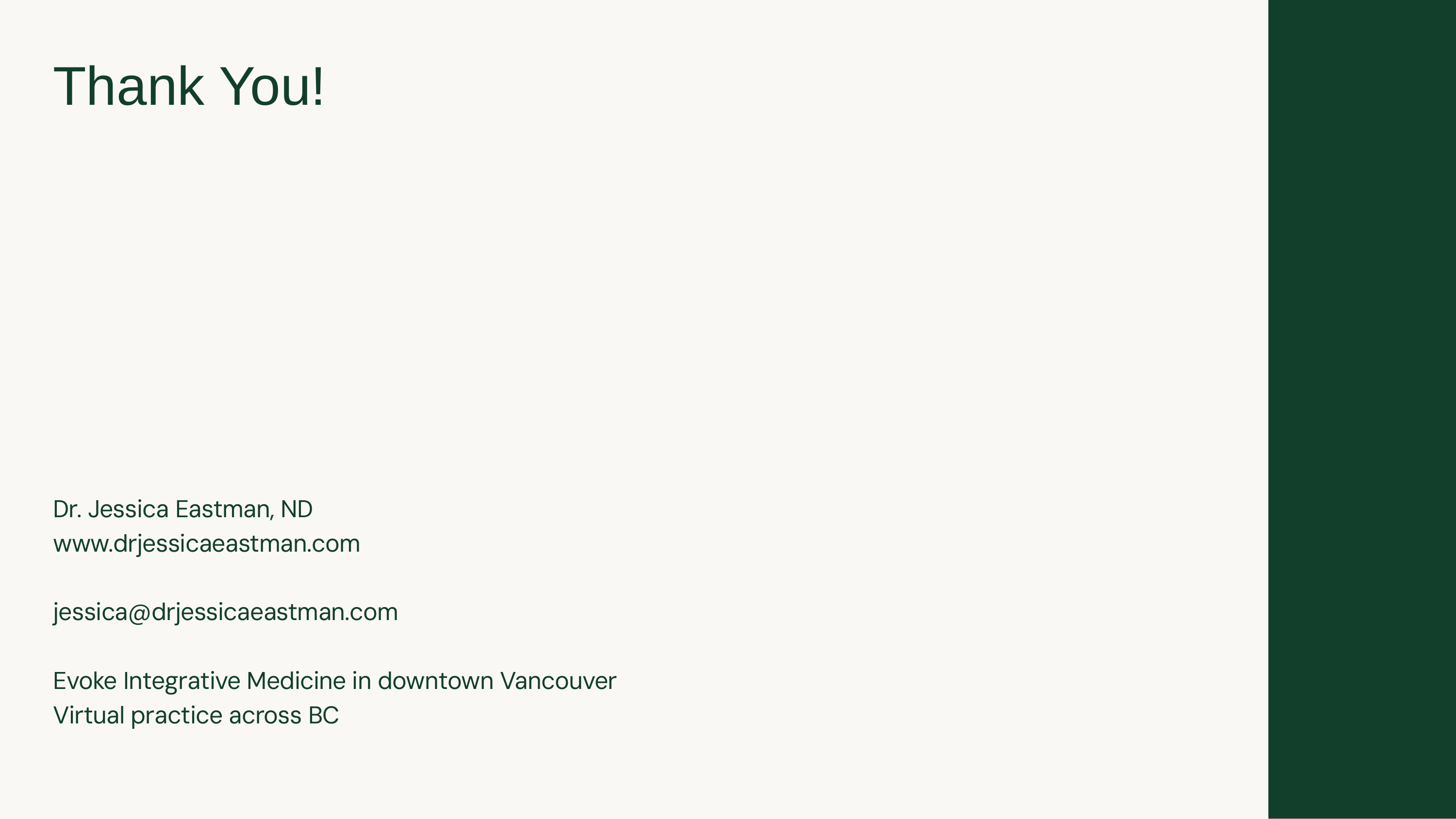

Thank You!
Dr. Jessica Eastman, ND
www.drjessicaeastman.com

jessica@drjessicaeastman.com

Evoke Integrative Medicine in downtown Vancouver
Virtual practice across BC